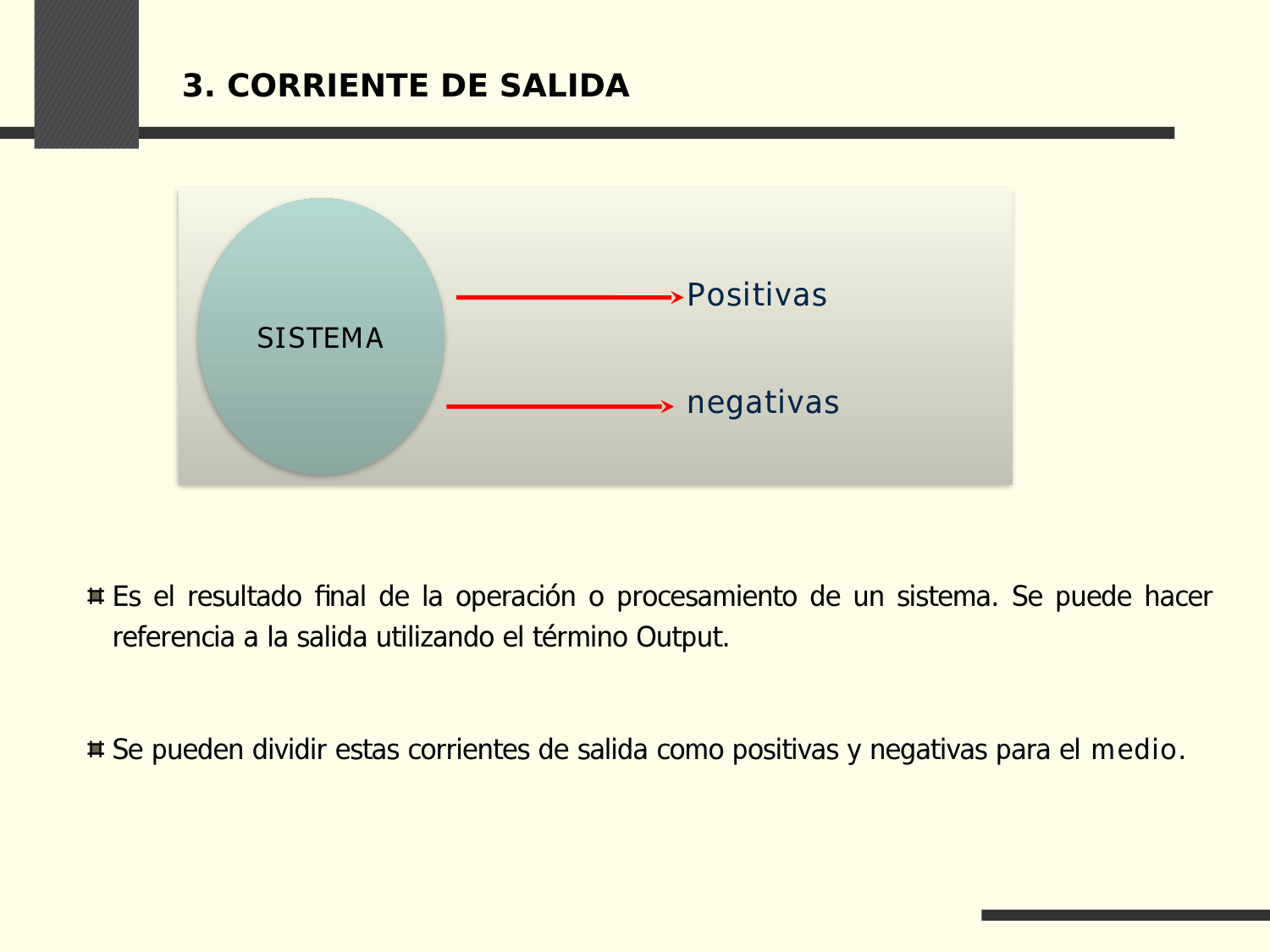

3. CORRIENTE DE SALIDA

SISTEMA
Positivas

negativas

Es el resultado final de la operación o procesamiento de un sistema. Se puede hacer referencia a la salida utilizando el término Output.

Se pueden dividir estas corrientes de salida como positivas y negativas para el medio.